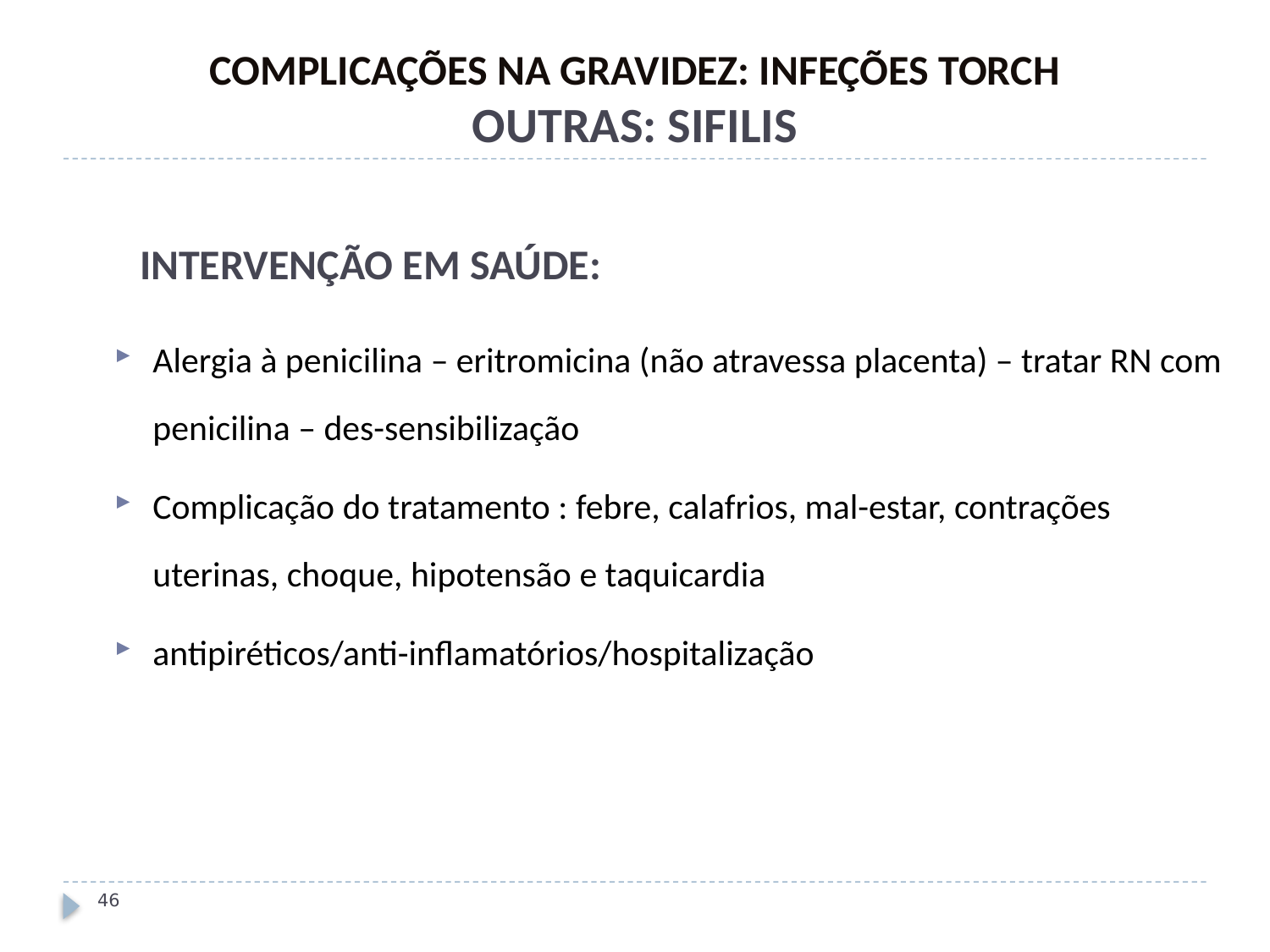

COMPLICAÇÕES NA GRAVIDEZ: INFEÇÕES TORCH
OUTRAS: SIFILIS
INTERVENÇÃO EM SAÚDE:
Alergia à penicilina – eritromicina (não atravessa placenta) – tratar RN com penicilina – des-sensibilização
Complicação do tratamento : febre, calafrios, mal-estar, contrações uterinas, choque, hipotensão e taquicardia
antipiréticos/anti-inflamatórios/hospitalização
46